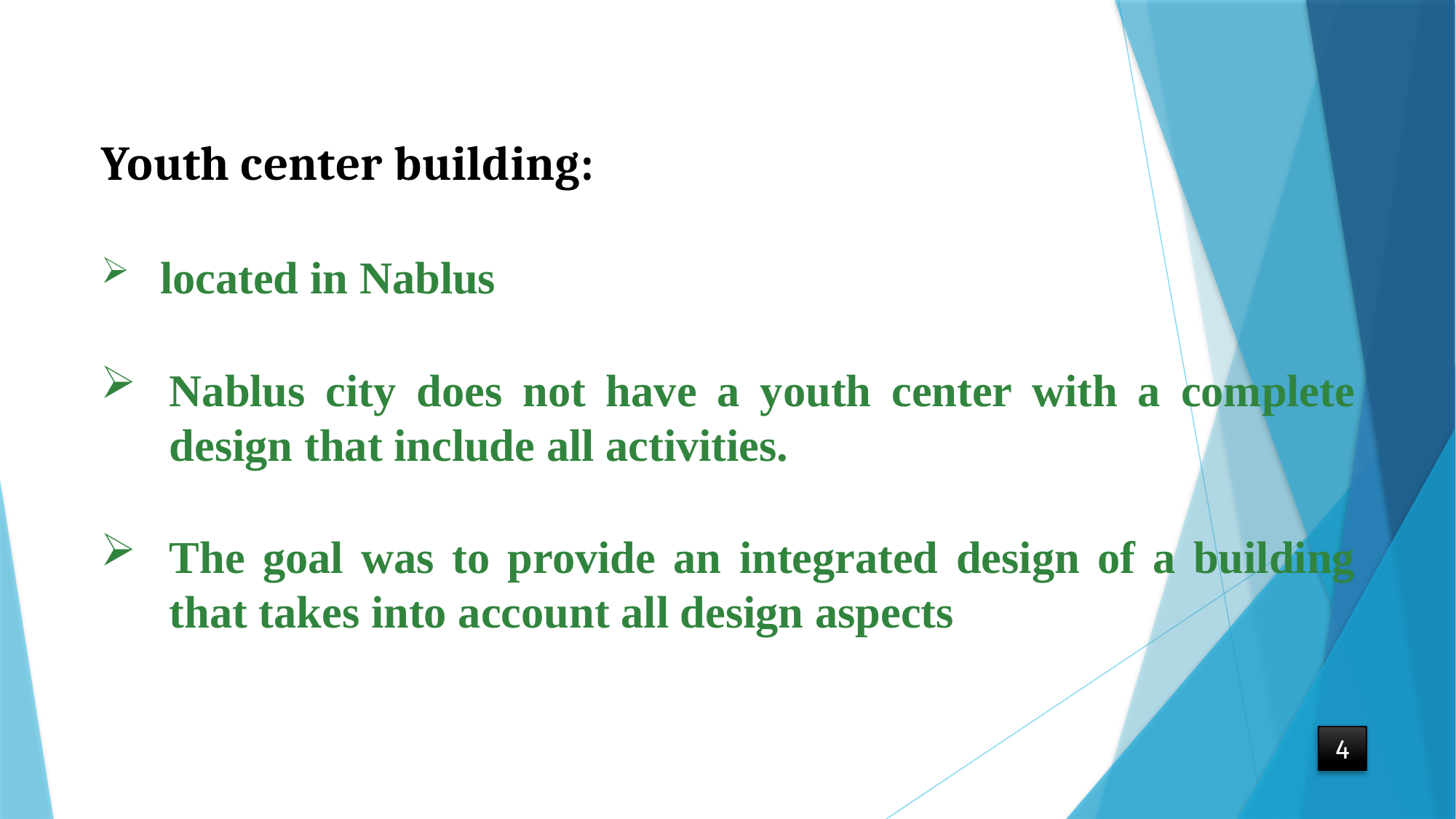

Youth center building:

  located in Nablus

Nablus city does not have a youth center with a complete design that include all activities.

The goal was to provide an integrated design of a building that takes into account all design aspects

4